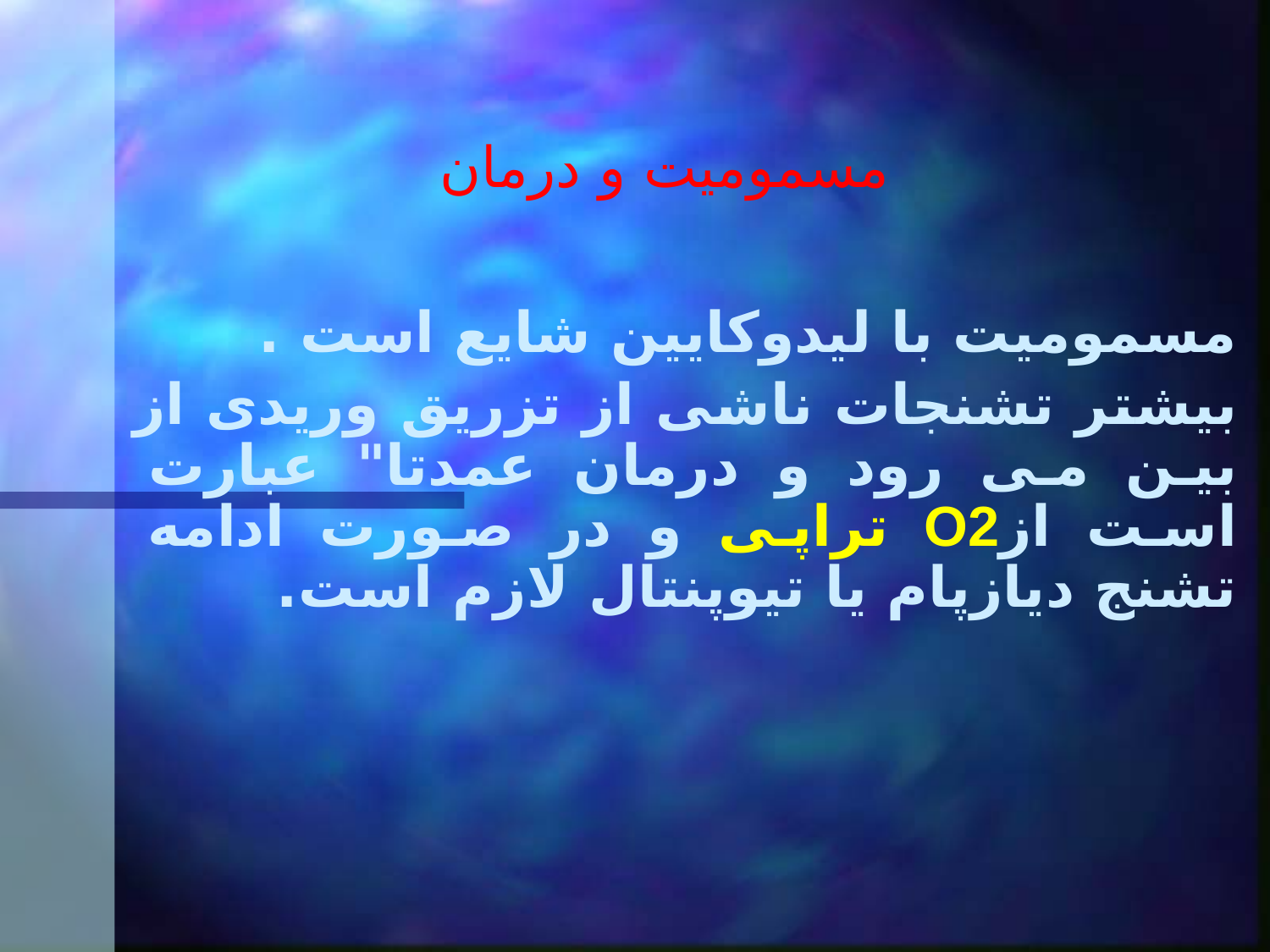

# مسمومیت و درمان

مسمومیت با لیدوکایین شایع است .
بیشتر تشنجات ناشی از تزریق وریدی از بین می رود و درمان عمدتا" عبارت است ازO2 تراپی و در صورت ادامه تشنج دیازپام یا تیوپنتال لازم است.